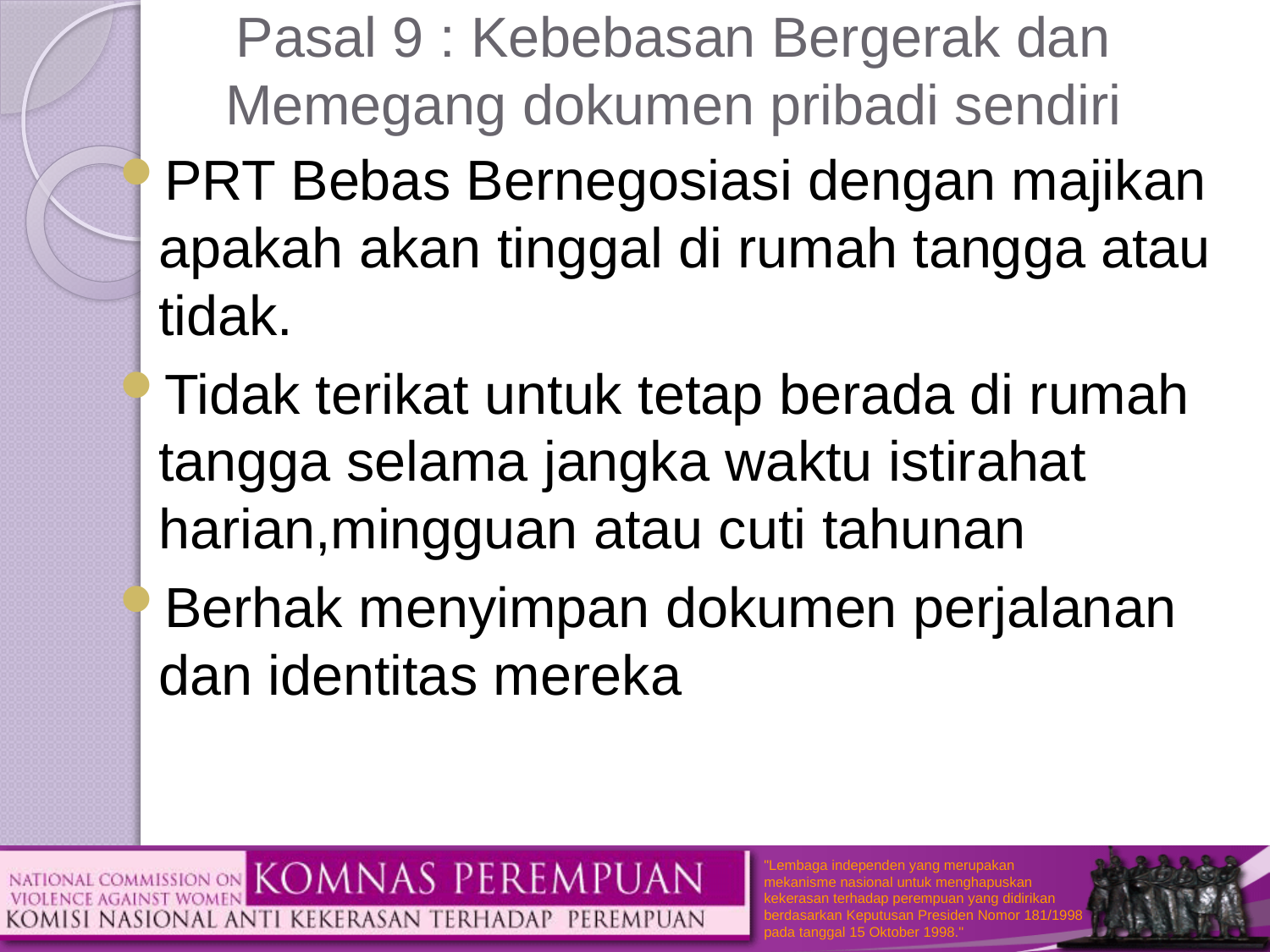

# Pasal 9 : Kebebasan Bergerak dan Memegang dokumen pribadi sendiri
PRT Bebas Bernegosiasi dengan majikan apakah akan tinggal di rumah tangga atau tidak.
Tidak terikat untuk tetap berada di rumah tangga selama jangka waktu istirahat harian,mingguan atau cuti tahunan
Berhak menyimpan dokumen perjalanan dan identitas mereka